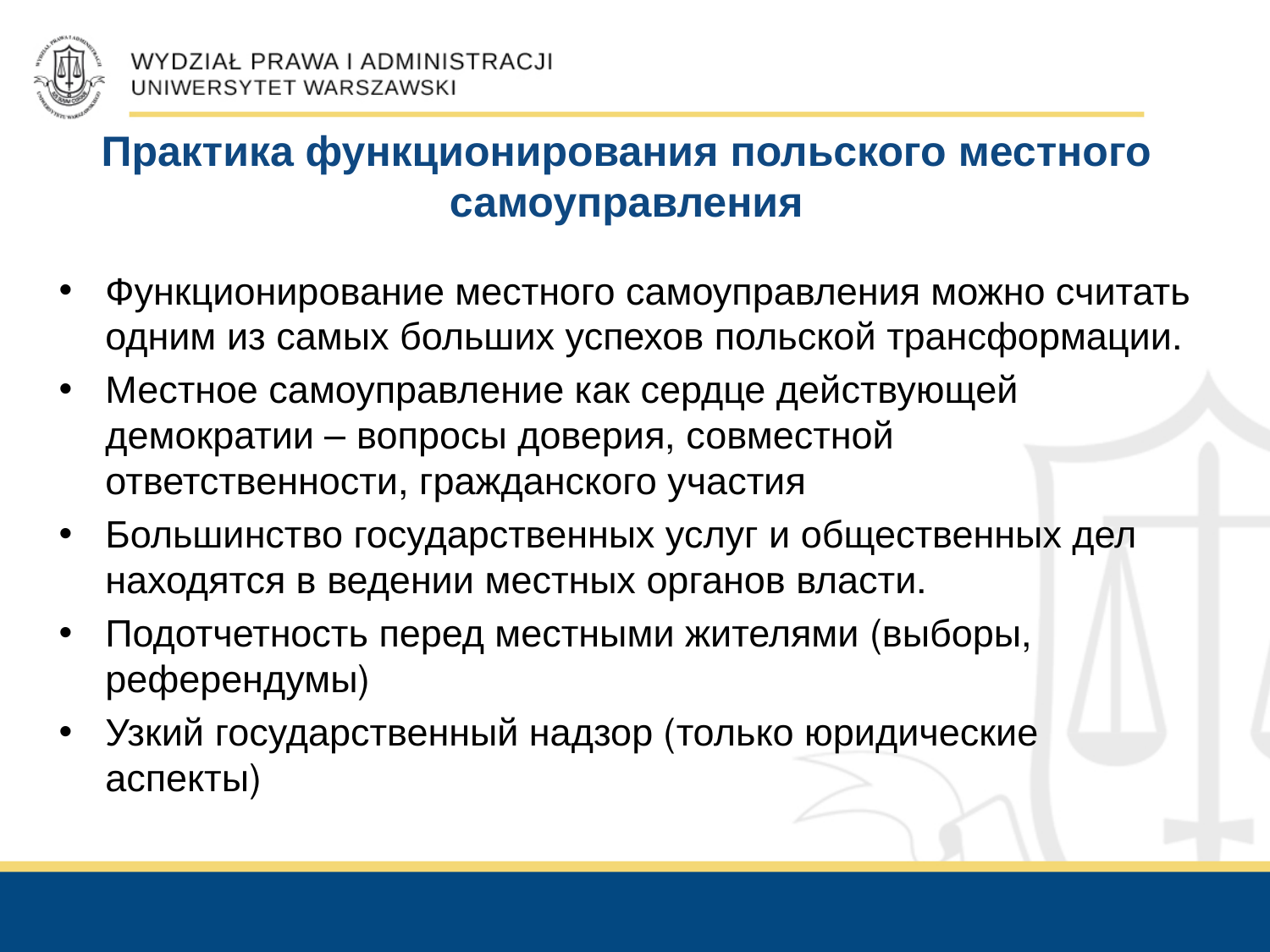

# Практика функционирования польского местного самоуправления
Функционирование местного самоуправления можно считать одним из самых больших успехов польской трансформации.
Местное самоуправление как сердце действующей демократии – вопросы доверия, совместной ответственности, гражданского участия
Большинство государственных услуг и общественных дел находятся в ведении местных органов власти.
Подотчетность перед местными жителями (выборы, референдумы)
Узкий государственный надзор (только юридические аспекты)